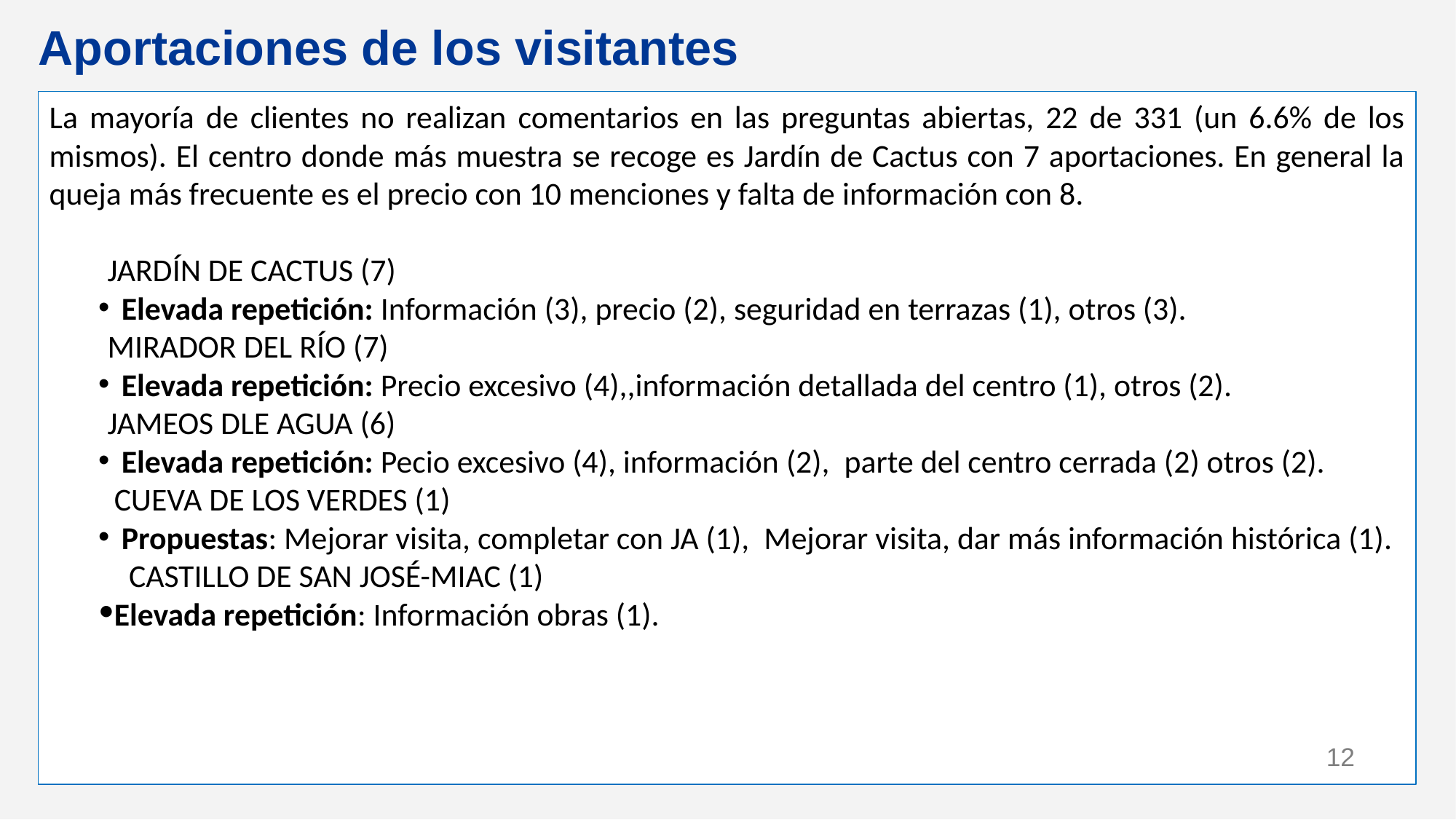

Aportaciones de los visitantes
La mayoría de clientes no realizan comentarios en las preguntas abiertas, 22 de 331 (un 6.6% de los mismos). El centro donde más muestra se recoge es Jardín de Cactus con 7 aportaciones. En general la queja más frecuente es el precio con 10 menciones y falta de información con 8.

        JARDÍN DE CACTUS (7)
 Elevada repetición: Información (3), precio (2), seguridad en terrazas (1), otros (3).
        MIRADOR DEL RÍO (7)
 Elevada repetición: Precio excesivo (4),,información detallada del centro (1), otros (2).
        JAMEOS DLE AGUA (6)
 Elevada repetición: Pecio excesivo (4), información (2),  parte del centro cerrada (2) otros (2).
CUEVA DE LOS VERDES (1)
 Propuestas: Mejorar visita, completar con JA (1),  Mejorar visita, dar más información histórica (1).
  CASTILLO DE SAN JOSÉ-MIAC (1)
Elevada repetición: Información obras (1).
12